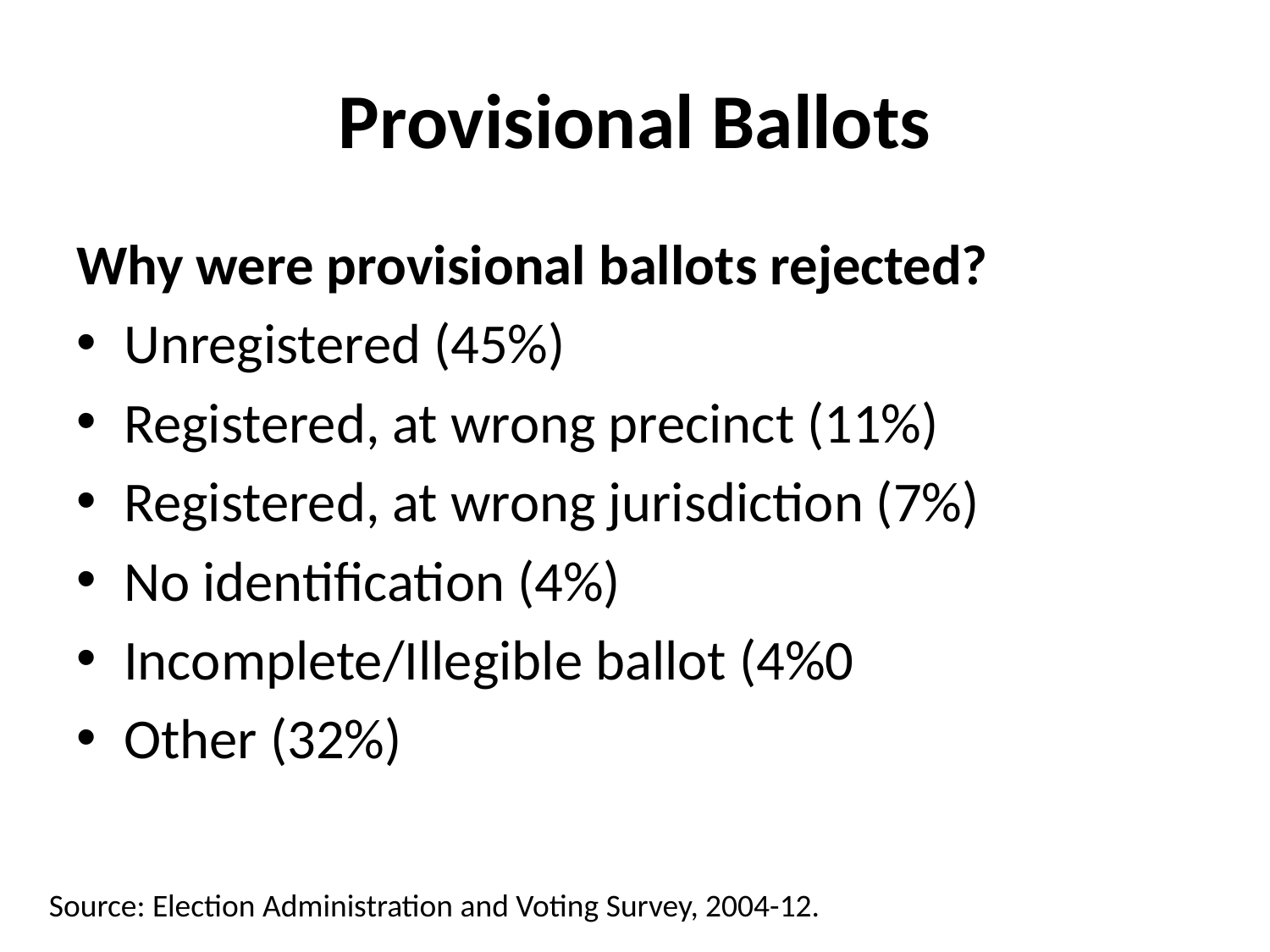

# Provisional Ballots
Why were provisional ballots rejected?
Unregistered (45%)
Registered, at wrong precinct (11%)
Registered, at wrong jurisdiction (7%)
No identification (4%)
Incomplete/Illegible ballot (4%0
Other (32%)
Source: Election Administration and Voting Survey, 2004-12.